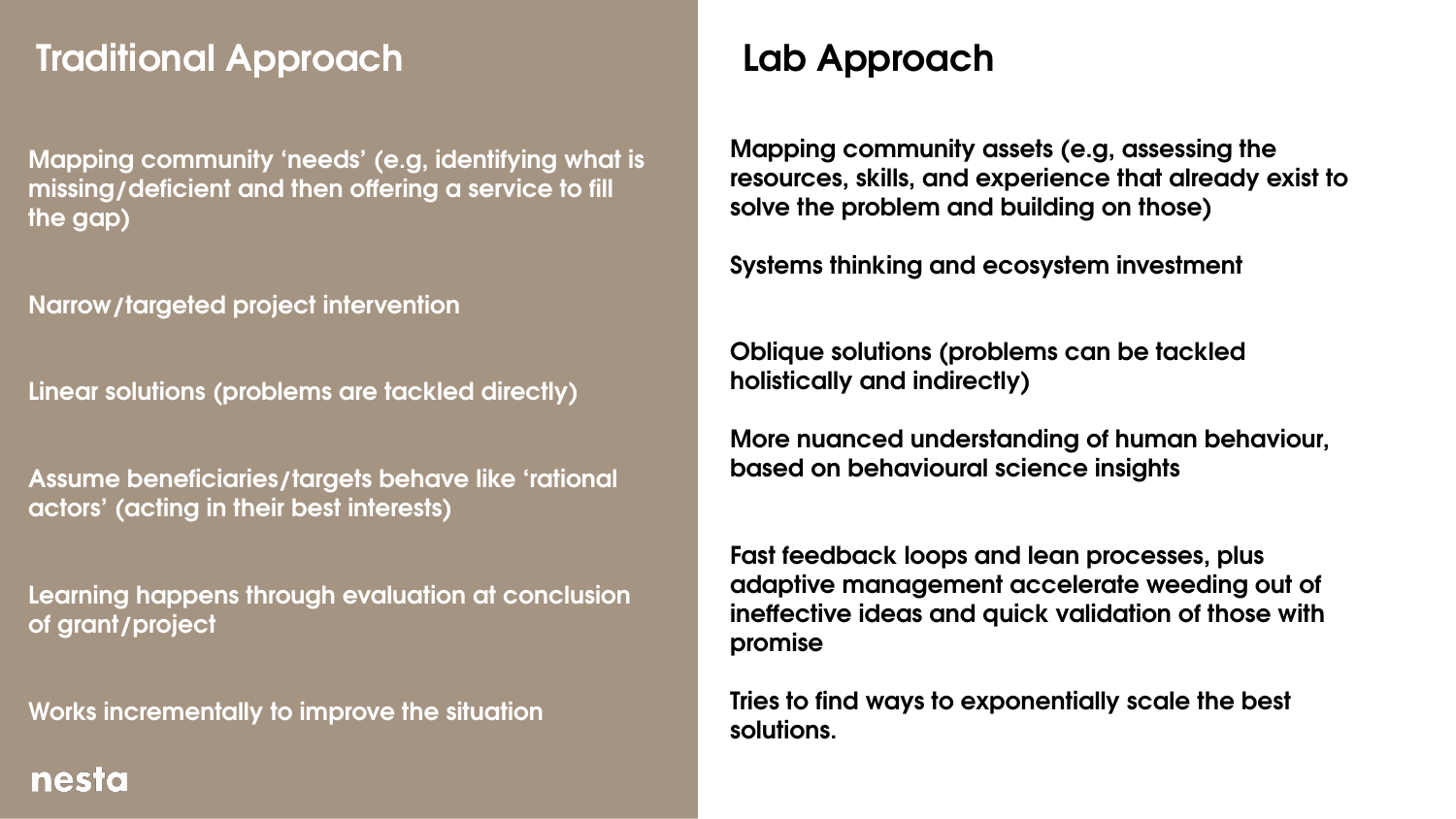

Traditional Approach
Lab Approach
Mapping community assets (e.g, assessing the resources, skills, and experience that already exist to solve the problem and building on those)

Systems thinking and ecosystem investment

Oblique solutions (problems can be tackled holistically and indirectly)

More nuanced understanding of human behaviour, based on behavioural science insights

Fast feedback loops and lean processes, plus adaptive management accelerate weeding out of ineffective ideas and quick validation of those with promise

Tries to find ways to exponentially scale the best solutions.
Mapping community ‘needs’ (e.g, identifying what is missing/deficient and then offering a service to fill the gap)

Narrow/targeted project intervention

Linear solutions (problems are tackled directly)

Assume beneficiaries/targets behave like ‘rational actors’ (acting in their best interests)

Learning happens through evaluation at conclusion of grant/project

Works incrementally to improve the situation